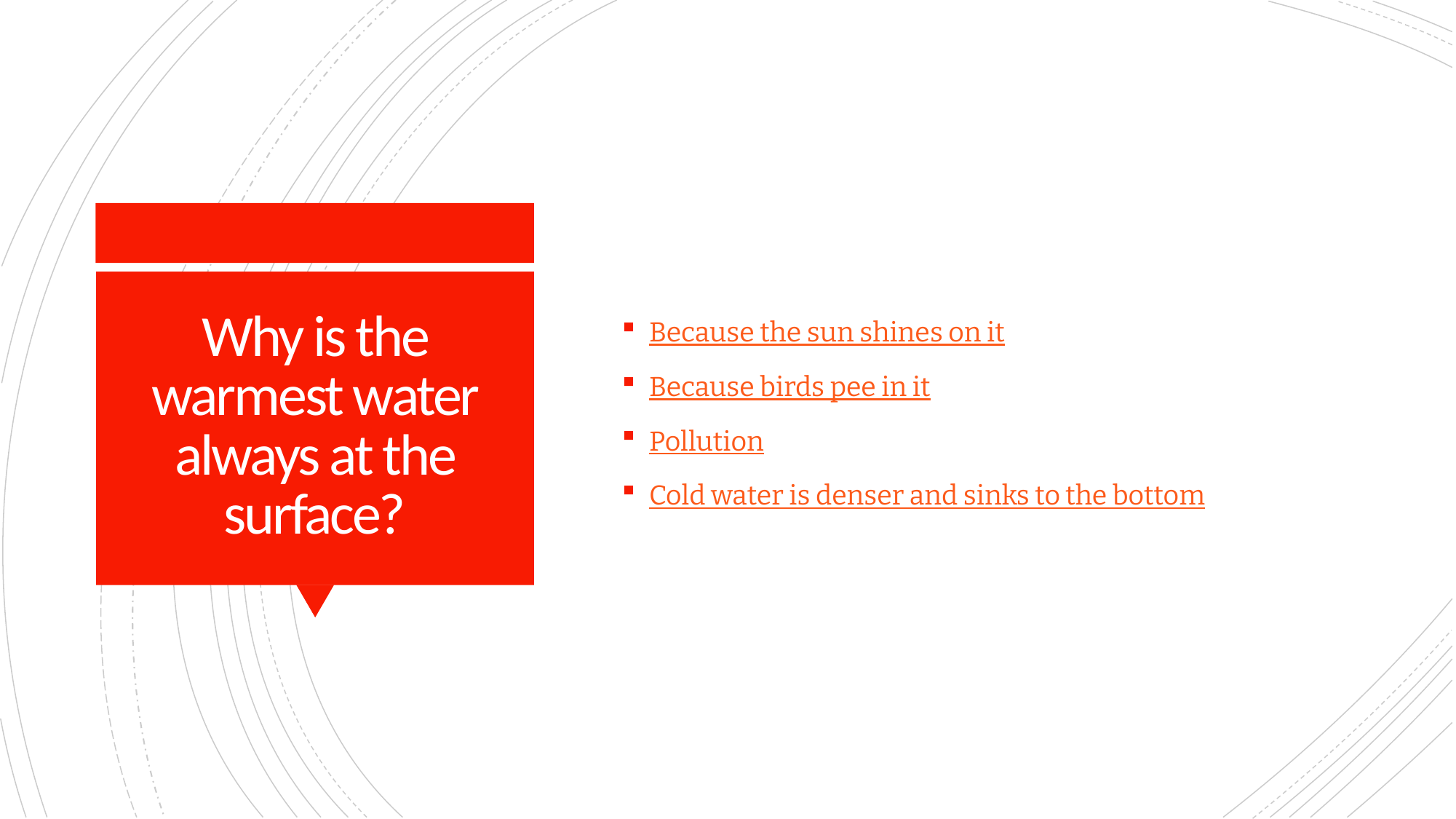

Because the sun shines on it
Because birds pee in it
Pollution
Cold water is denser and sinks to the bottom
# Why is the warmest water always at the surface?